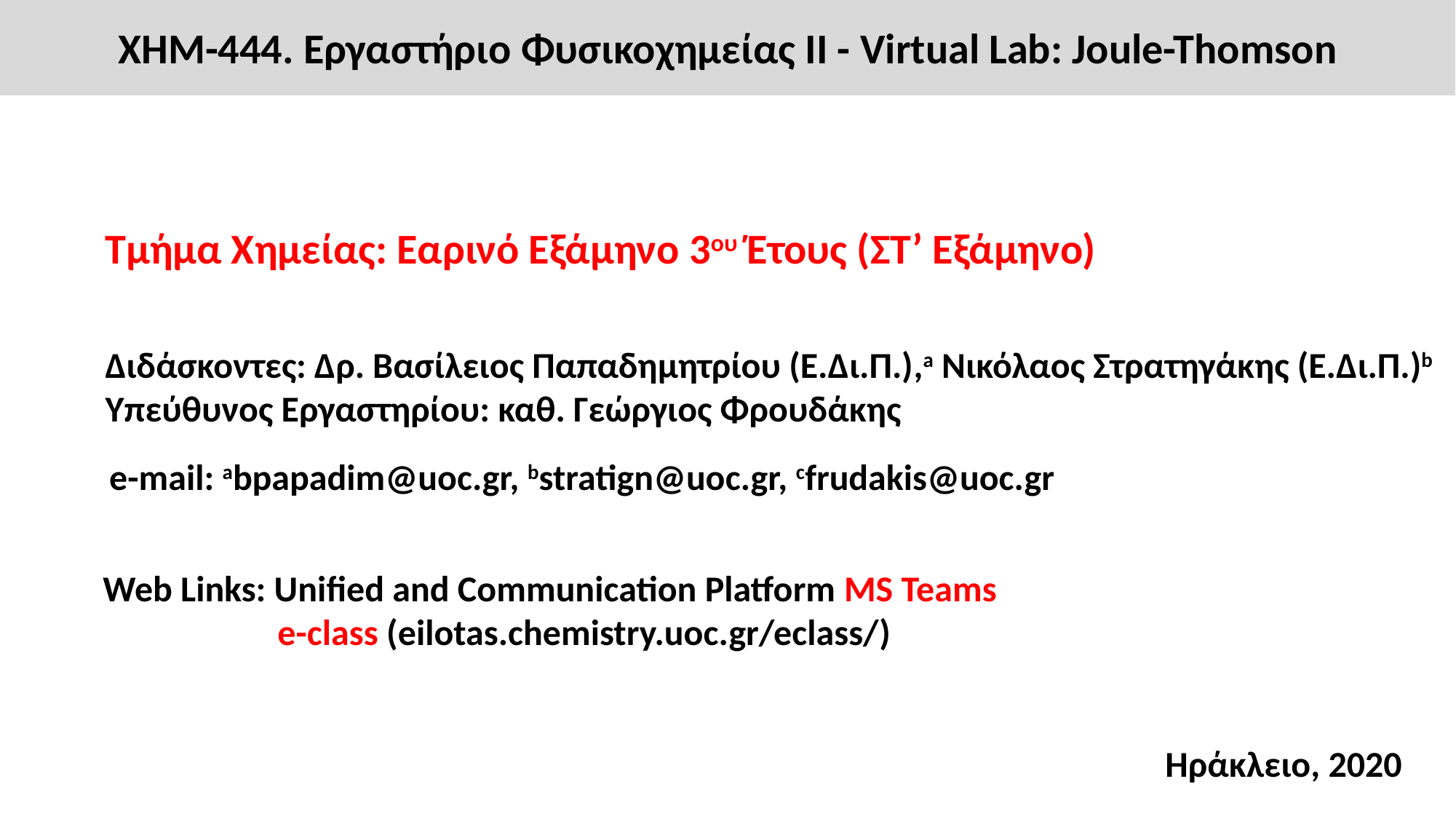

ΧΗΜ-444. Εργαστήριο Φυσικοχημείας ΙΙ - Virtual Lab: Joule-Thomson
Τμήμα Χημείας: Εαρινό Εξάμηνο 3ου Έτους (ΣΤ’ Εξάμηνο)
Διδάσκοντες: Δρ. Βασίλειος Παπαδημητρίου (Ε.Δι.Π.),a Νικόλαος Στρατηγάκης (Ε.Δι.Π.)b
Υπεύθυνος Εργαστηρίου: καθ. Γεώργιος Φρουδάκης
e-mail: abpapadim@uoc.gr, bstratign@uoc.gr, cfrudakis@uoc.gr
Web Links: Unified and Communication Platform MS Teams
	        e-class (eilotas.chemistry.uoc.gr/eclass/)
Ηράκλειο, 2020